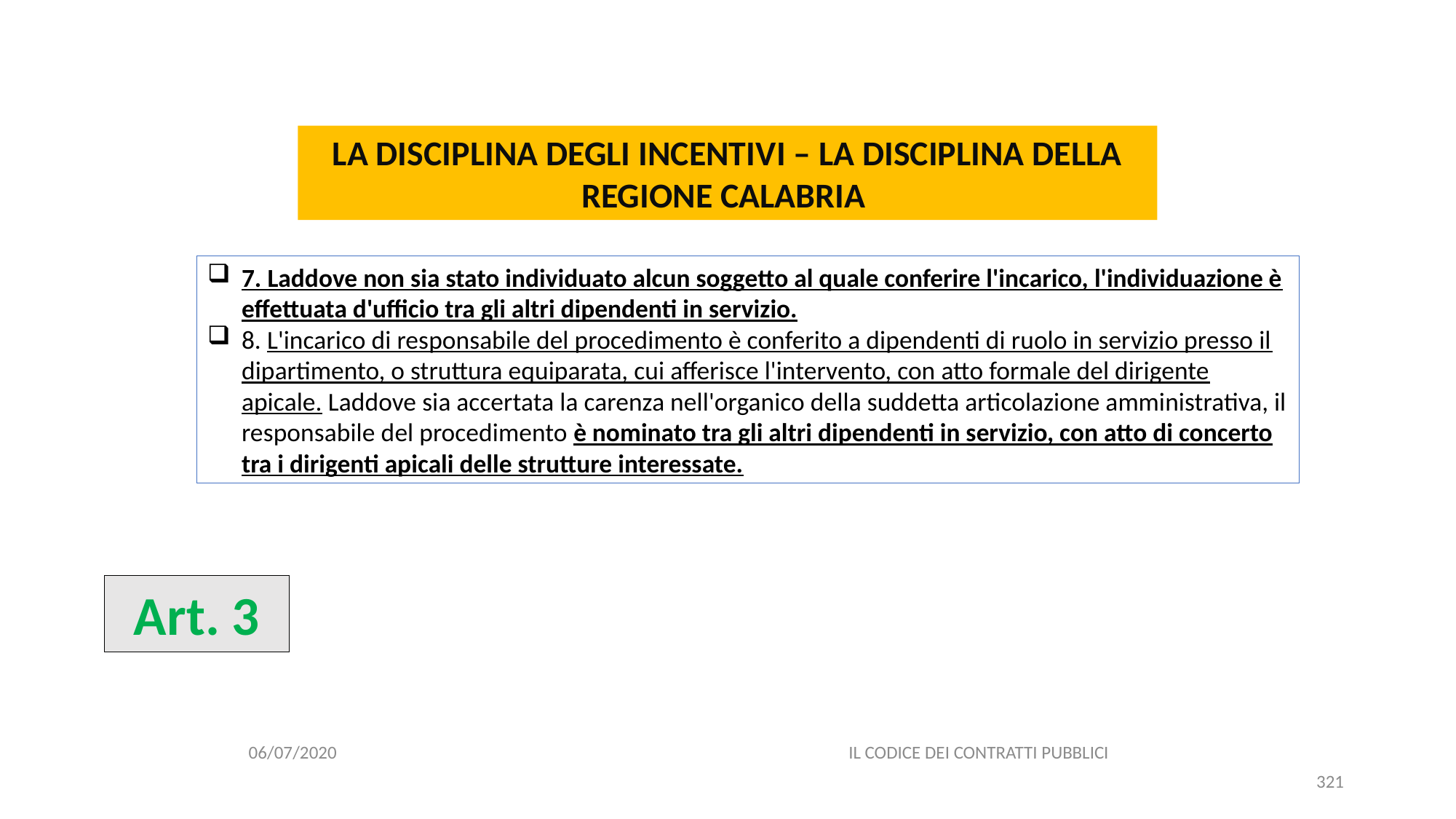

#
LA DISCIPLINA DEGLI INCENTIVI – LA DISCIPLINA DELLA REGIONE CALABRIA
7. Laddove non sia stato individuato alcun soggetto al quale conferire l'incarico, l'individuazione è effettuata d'ufficio tra gli altri dipendenti in servizio.
8. L'incarico di responsabile del procedimento è conferito a dipendenti di ruolo in servizio presso il dipartimento, o struttura equiparata, cui afferisce l'intervento, con atto formale del dirigente apicale. Laddove sia accertata la carenza nell'organico della suddetta articolazione amministrativa, il responsabile del procedimento è nominato tra gli altri dipendenti in servizio, con atto di concerto tra i dirigenti apicali delle strutture interessate.
Art. 3

06/07/2020
IL CODICE DEI CONTRATTI PUBBLICI
321